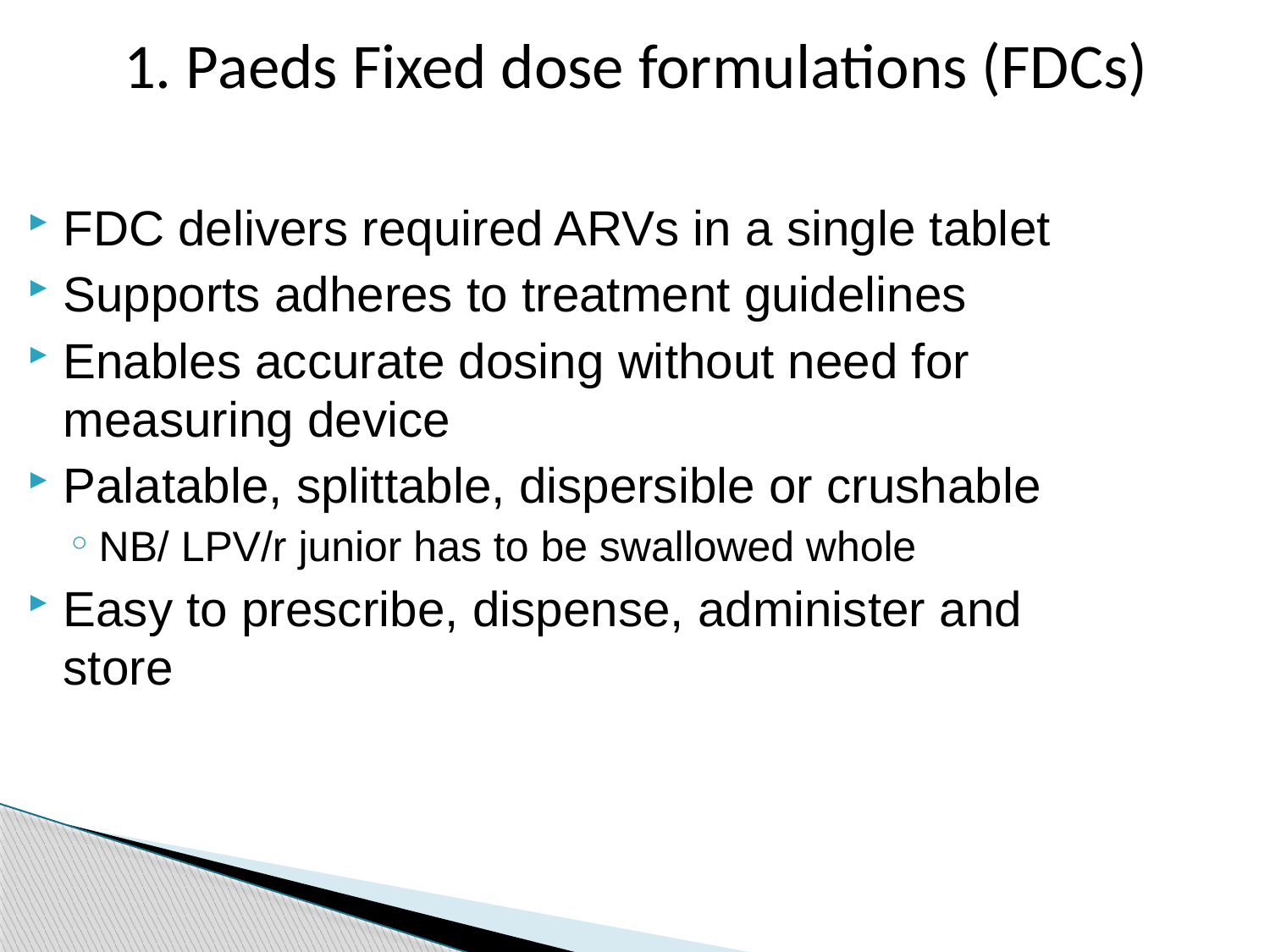

1. Paeds Fixed dose formulations (FDCs)
FDC delivers required ARVs in a single tablet
Supports adheres to treatment guidelines
Enables accurate dosing without need for measuring device
Palatable, splittable, dispersible or crushable
NB/ LPV/r junior has to be swallowed whole
Easy to prescribe, dispense, administer and store